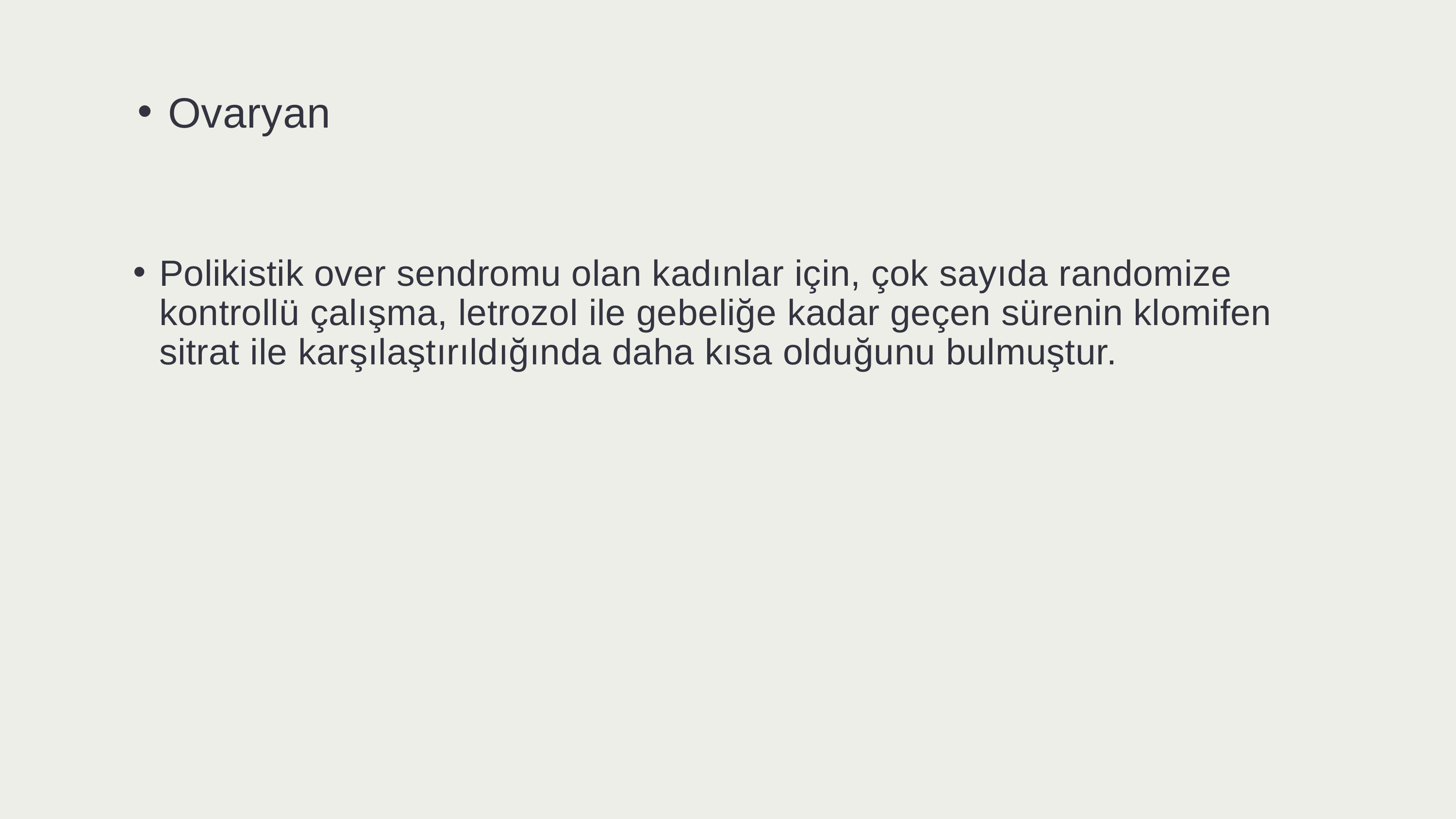

Ovaryan

Polikistik over sendromu olan kadınlar için, çok sayıda randomize kontrollü çalışma, letrozol ile gebeliğe kadar geçen sürenin klomifen sitrat ile karşılaştırıldığında daha kısa olduğunu bulmuştur.